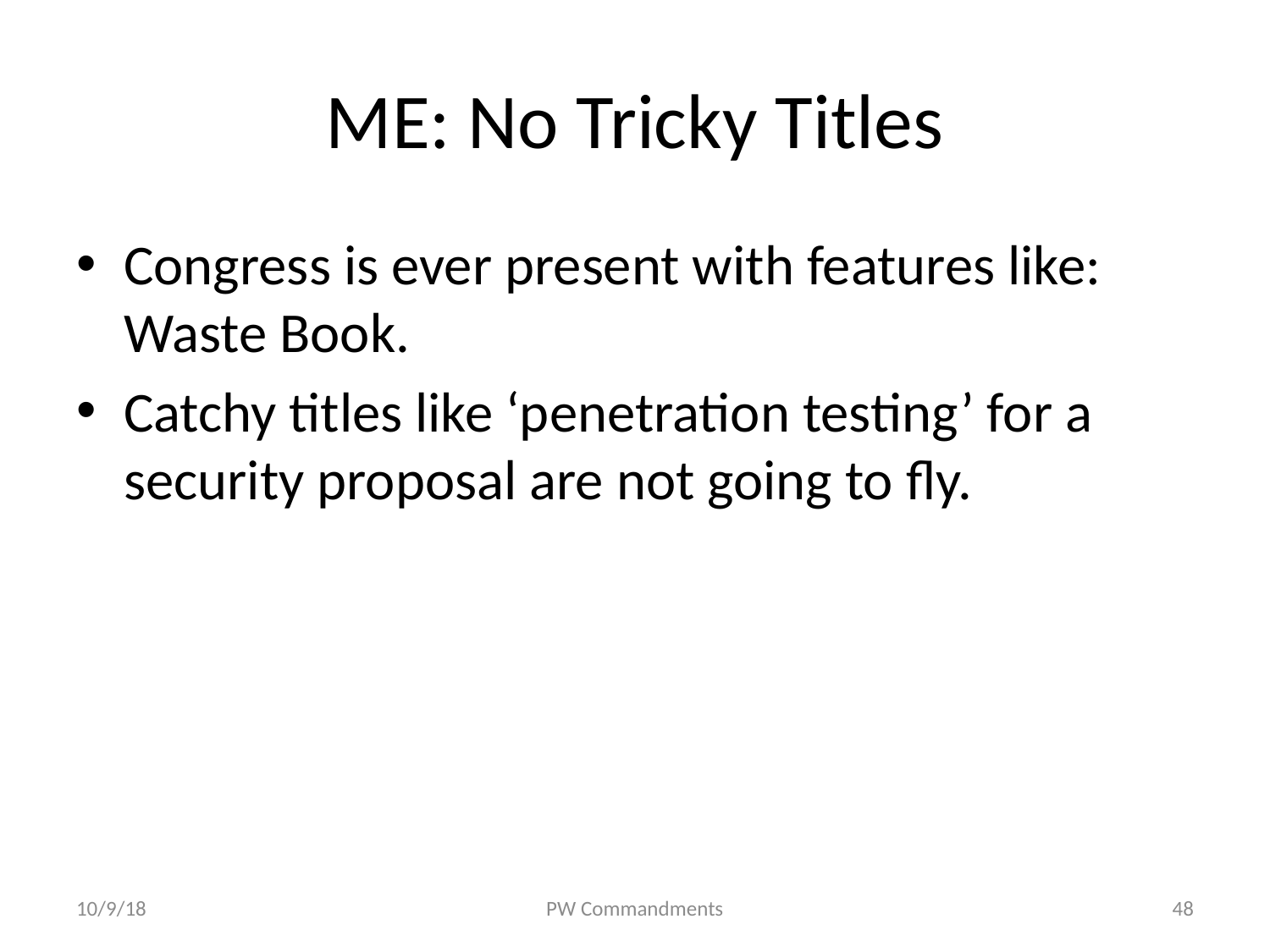

# ME: No Tricky Titles
Congress is ever present with features like: Waste Book.
Catchy titles like ‘penetration testing’ for a security proposal are not going to fly.
10/9/18
PW Commandments
48